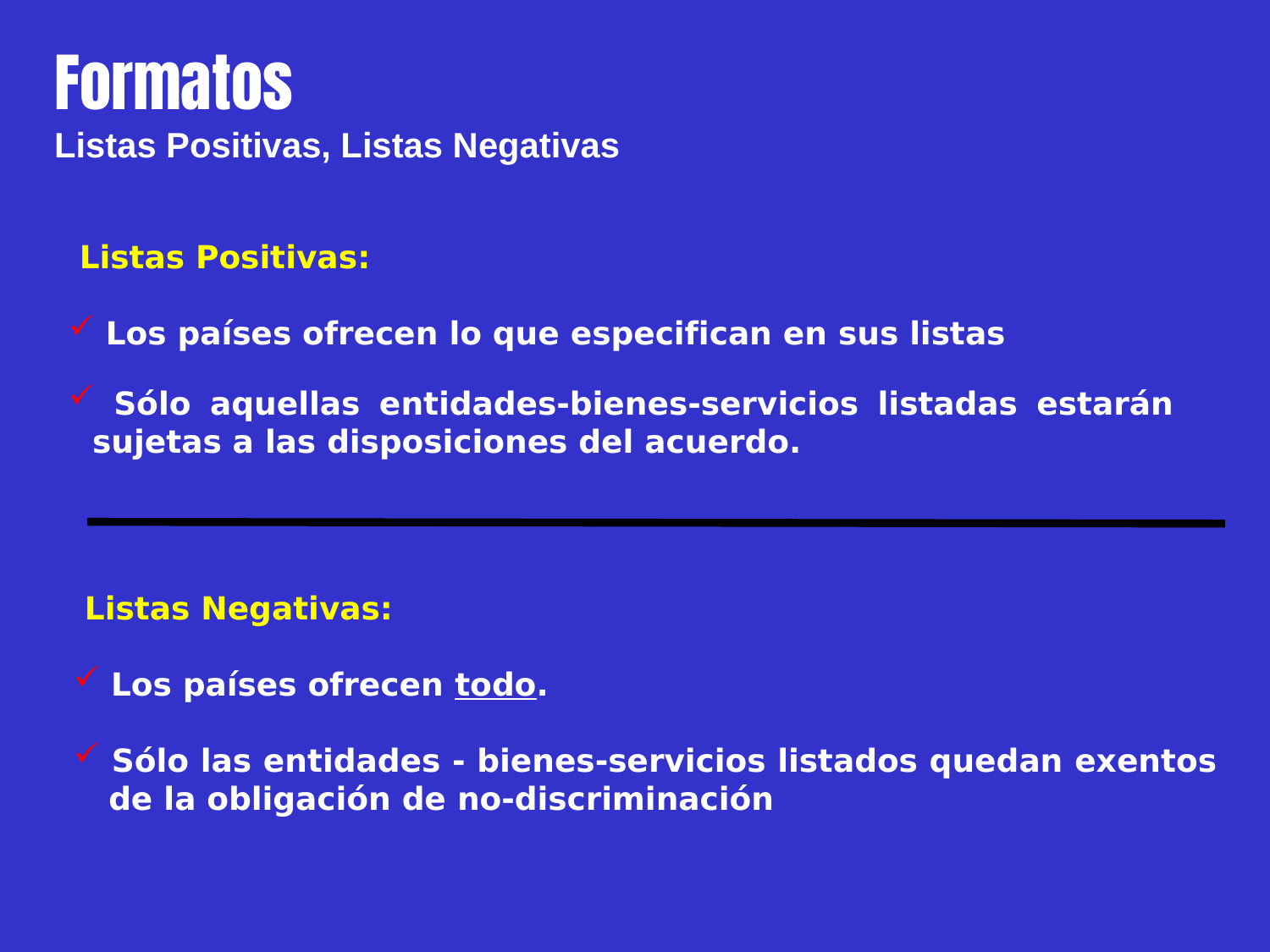

Formatos
Listas Positivas, Listas Negativas
 Listas Positivas:

 Los países ofrecen lo que especifican en sus listas

 Sólo aquellas entidades-bienes-servicios listadas estarán   sujetas a las disposiciones del acuerdo.

 Listas Negativas:

 Los países ofrecen todo.

 Sólo las entidades - bienes-servicios listados quedan exentos  de la obligación de no-discriminación